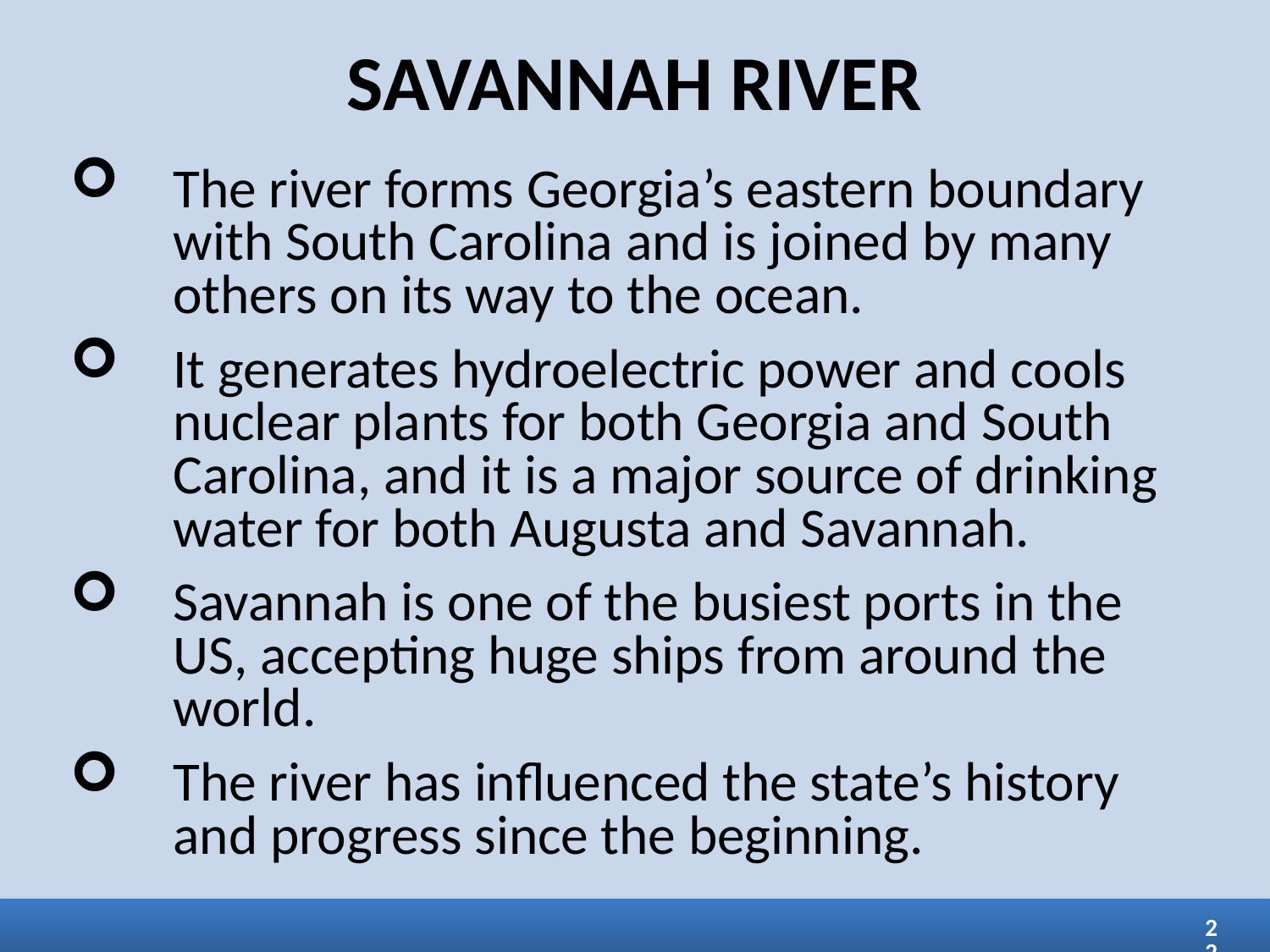

SAVANNAH RIVER
The river forms Georgia’s eastern boundary with South Carolina and is joined by many others on its way to the ocean.
It generates hydroelectric power and cools nuclear plants for both Georgia and South Carolina, and it is a major source of drinking water for both Augusta and Savannah.
Savannah is one of the busiest ports in the US, accepting huge ships from around the world.
The river has influenced the state’s history and progress since the beginning.
22